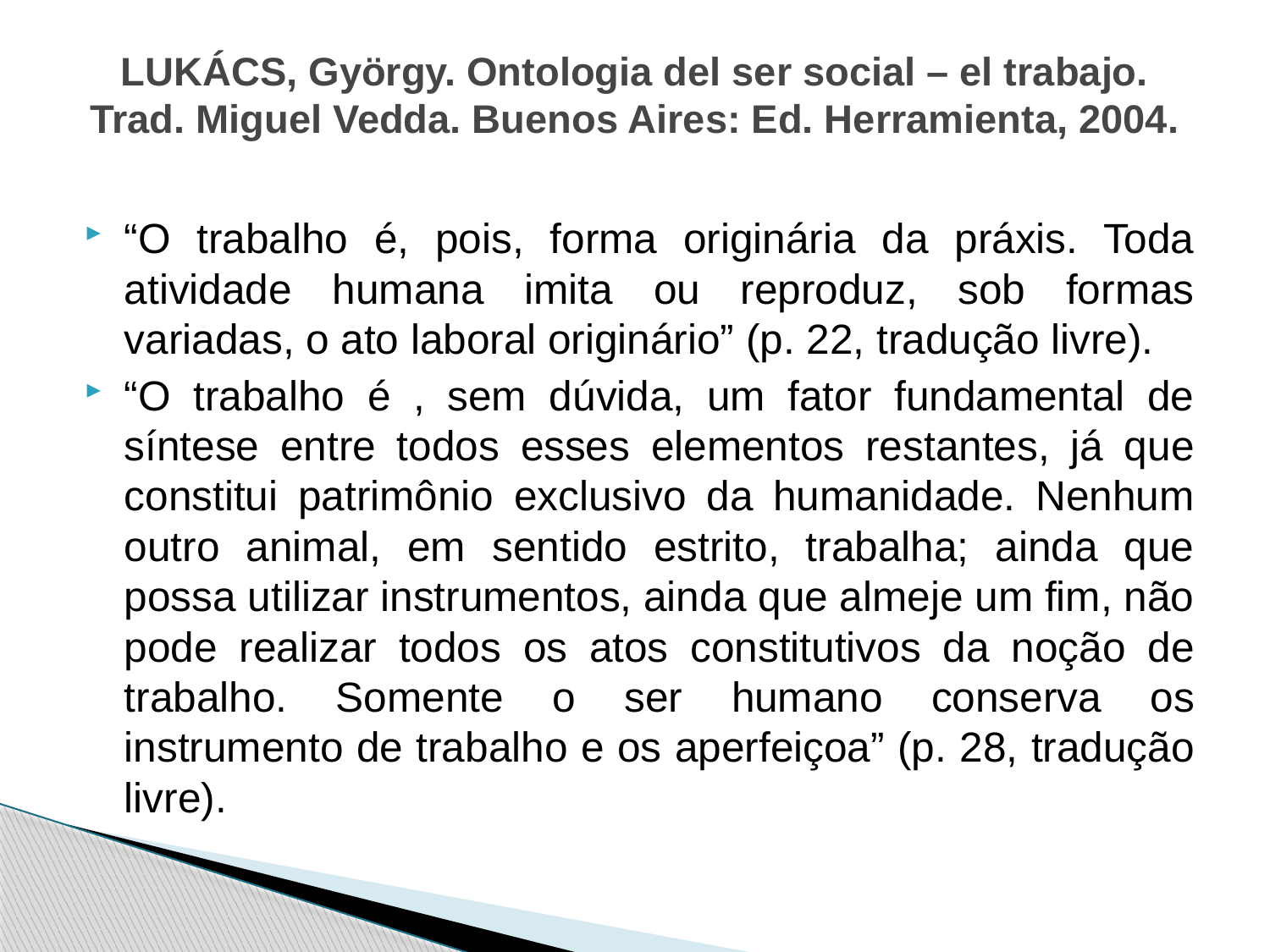

# LUKÁCS, György. Ontologia del ser social – el trabajo. Trad. Miguel Vedda. Buenos Aires: Ed. Herramienta, 2004.
“O trabalho é, pois, forma originária da práxis. Toda atividade humana imita ou reproduz, sob formas variadas, o ato laboral originário” (p. 22, tradução livre).
“O trabalho é , sem dúvida, um fator fundamental de síntese entre todos esses elementos restantes, já que constitui patrimônio exclusivo da humanidade. Nenhum outro animal, em sentido estrito, trabalha; ainda que possa utilizar instrumentos, ainda que almeje um fim, não pode realizar todos os atos constitutivos da noção de trabalho. Somente o ser humano conserva os instrumento de trabalho e os aperfeiçoa” (p. 28, tradução livre).